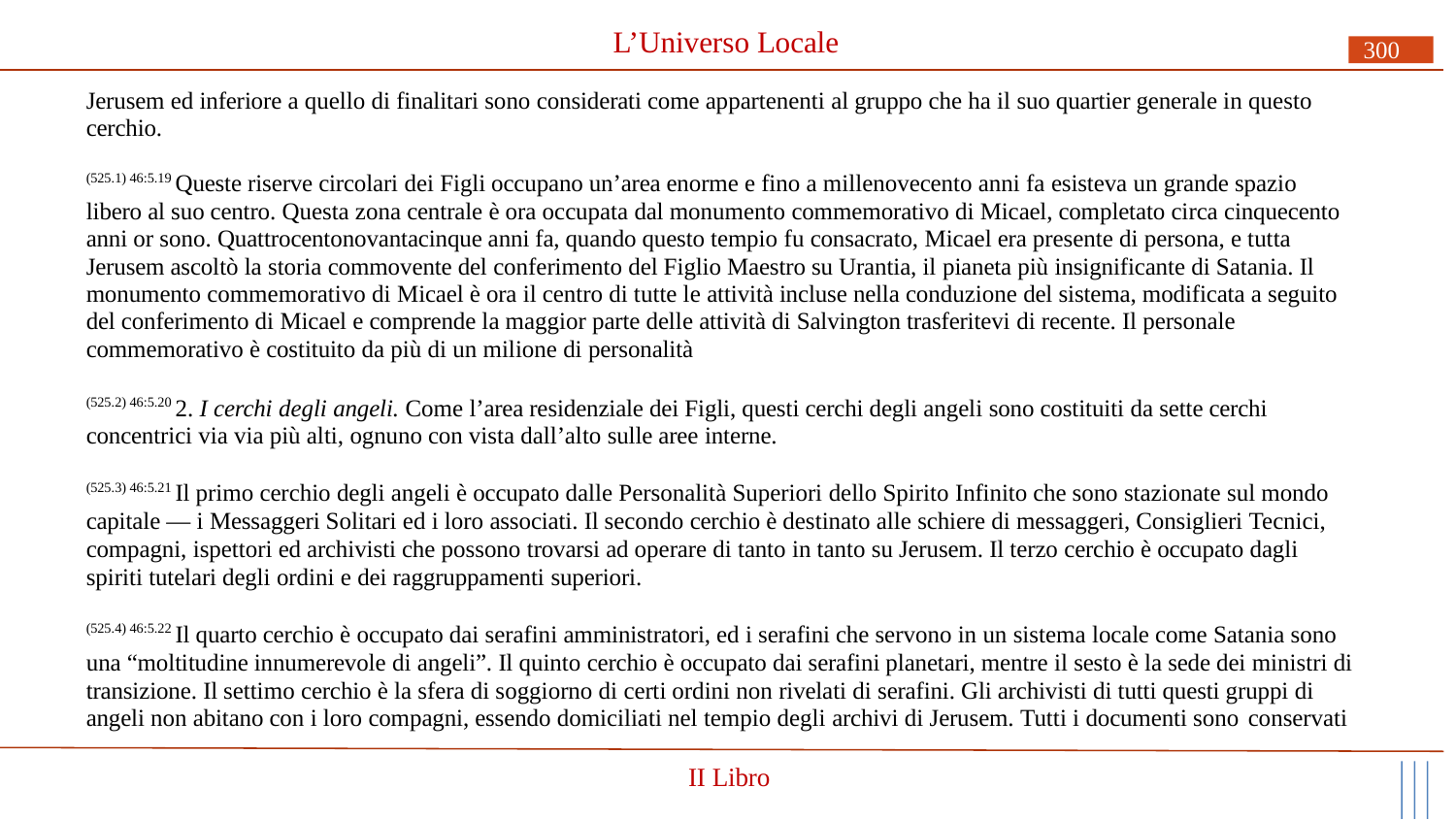

# L’Universo Locale
300

Jerusem ed inferiore a quello di finalitari sono considerati come appartenenti al gruppo che ha il suo quartier generale in questo  cerchio.

(525.1) 46:5.19 Queste riserve circolari dei Figli occupano un’area enorme e fino a millenovecento anni fa esisteva un grande spazio  libero al suo centro. Questa zona centrale è ora occupata dal monumento commemorativo di Micael, completato circa cinquecento  anni or sono. Quattrocentonovantacinque anni fa, quando questo tempio fu consacrato, Micael era presente di persona, e tutta  Jerusem ascoltò la storia commovente del conferimento del Figlio Maestro su Urantia, il pianeta più insignificante di Satania. Il  monumento commemorativo di Micael è ora il centro di tutte le attività incluse nella conduzione del sistema, modificata a seguito  del conferimento di Micael e comprende la maggior parte delle attività di Salvington trasferitevi di recente. Il personale  commemorativo è costituito da più di un milione di personalità

(525.2) 46:5.20 2. I cerchi degli angeli. Come l’area residenziale dei Figli, questi cerchi degli angeli sono costituiti da sette cerchi  concentrici via via più alti, ognuno con vista dall’alto sulle aree interne.

(525.3) 46:5.21 Il primo cerchio degli angeli è occupato dalle Personalità Superiori dello Spirito Infinito che sono stazionate sul mondo  capitale — i Messaggeri Solitari ed i loro associati. Il secondo cerchio è destinato alle schiere di messaggeri, Consiglieri Tecnici,  compagni, ispettori ed archivisti che possono trovarsi ad operare di tanto in tanto su Jerusem. Il terzo cerchio è occupato dagli  spiriti tutelari degli ordini e dei raggruppamenti superiori.

(525.4) 46:5.22 Il quarto cerchio è occupato dai serafini amministratori, ed i serafini che servono in un sistema locale come Satania sono  una “moltitudine innumerevole di angeli”. Il quinto cerchio è occupato dai serafini planetari, mentre il sesto è la sede dei ministri di  transizione. Il settimo cerchio è la sfera di soggiorno di certi ordini non rivelati di serafini. Gli archivisti di tutti questi gruppi di  angeli non abitano con i loro compagni, essendo domiciliati nel tempio degli archivi di Jerusem. Tutti i documenti sono conservati

II Libro